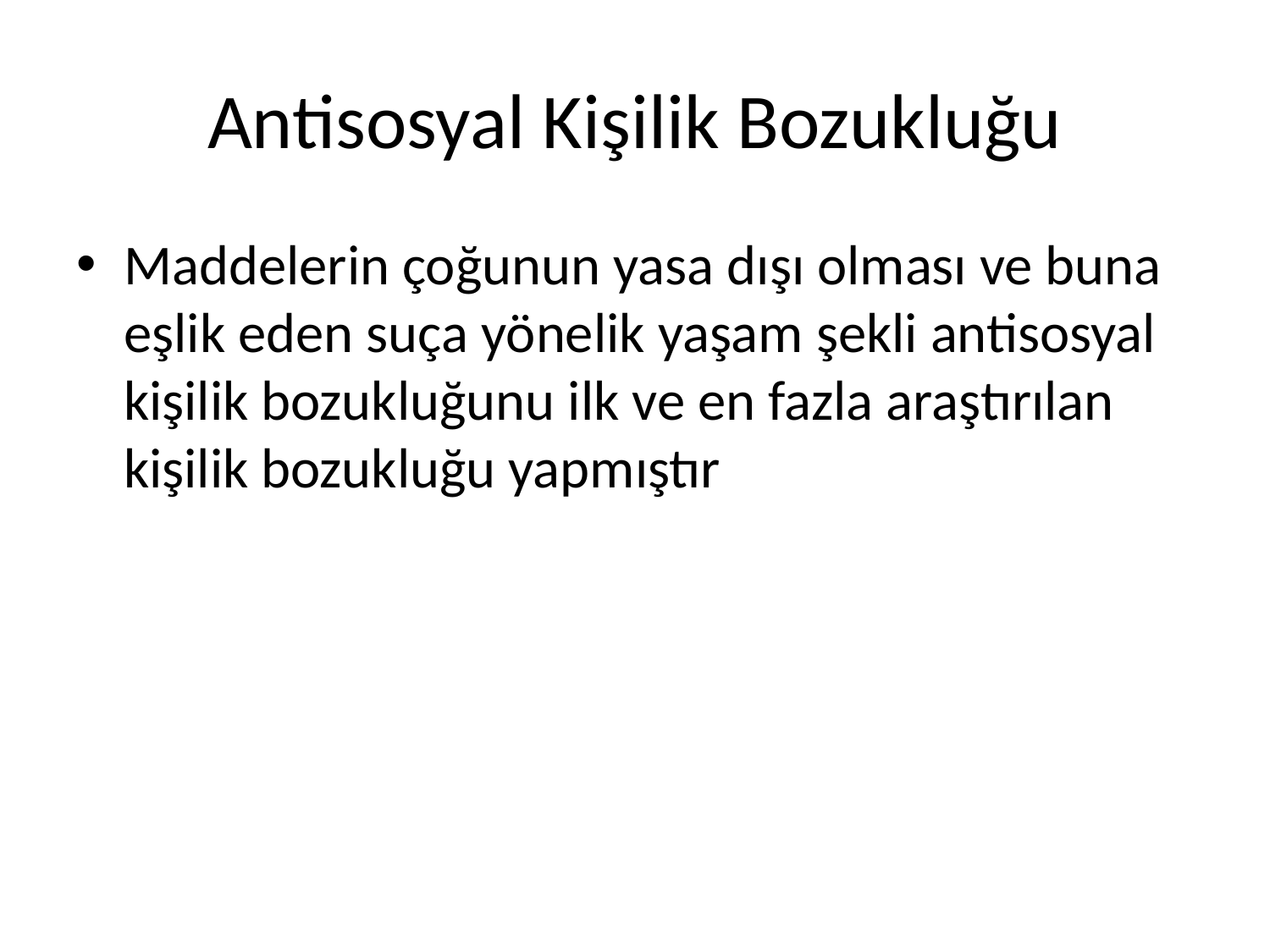

# Antisosyal Kişilik Bozukluğu
Maddelerin çoğunun yasa dışı olması ve buna eşlik eden suça yönelik yaşam şekli antisosyal kişilik bozukluğunu ilk ve en fazla araştırılan kişilik bozukluğu yapmıştır